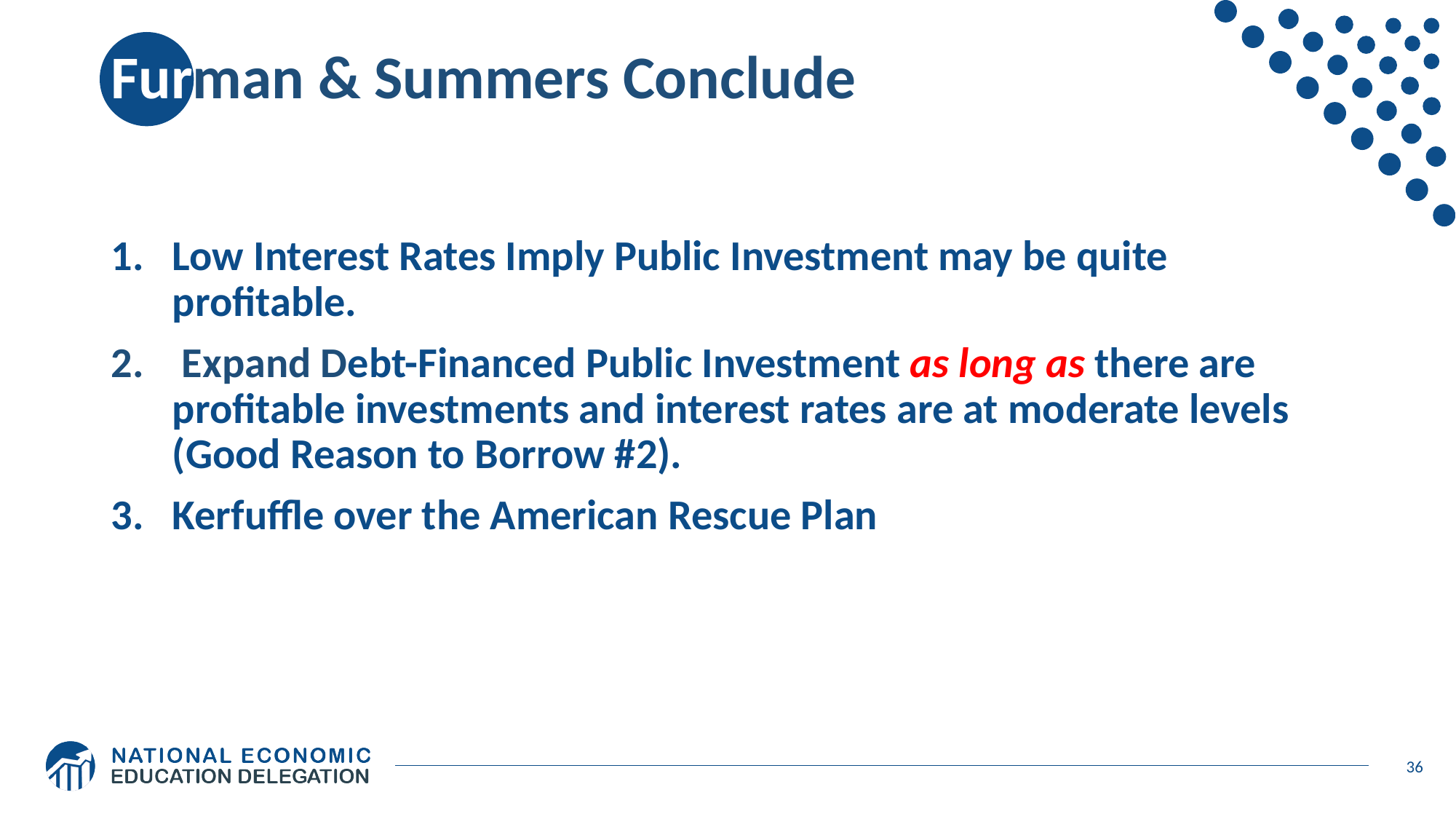

# Furman & Summers Conclude
Low Interest Rates Imply Public Investment may be quite profitable.
 Expand Debt-Financed Public Investment as long as there are profitable investments and interest rates are at moderate levels (Good Reason to Borrow #2).
Kerfuffle over the American Rescue Plan

36